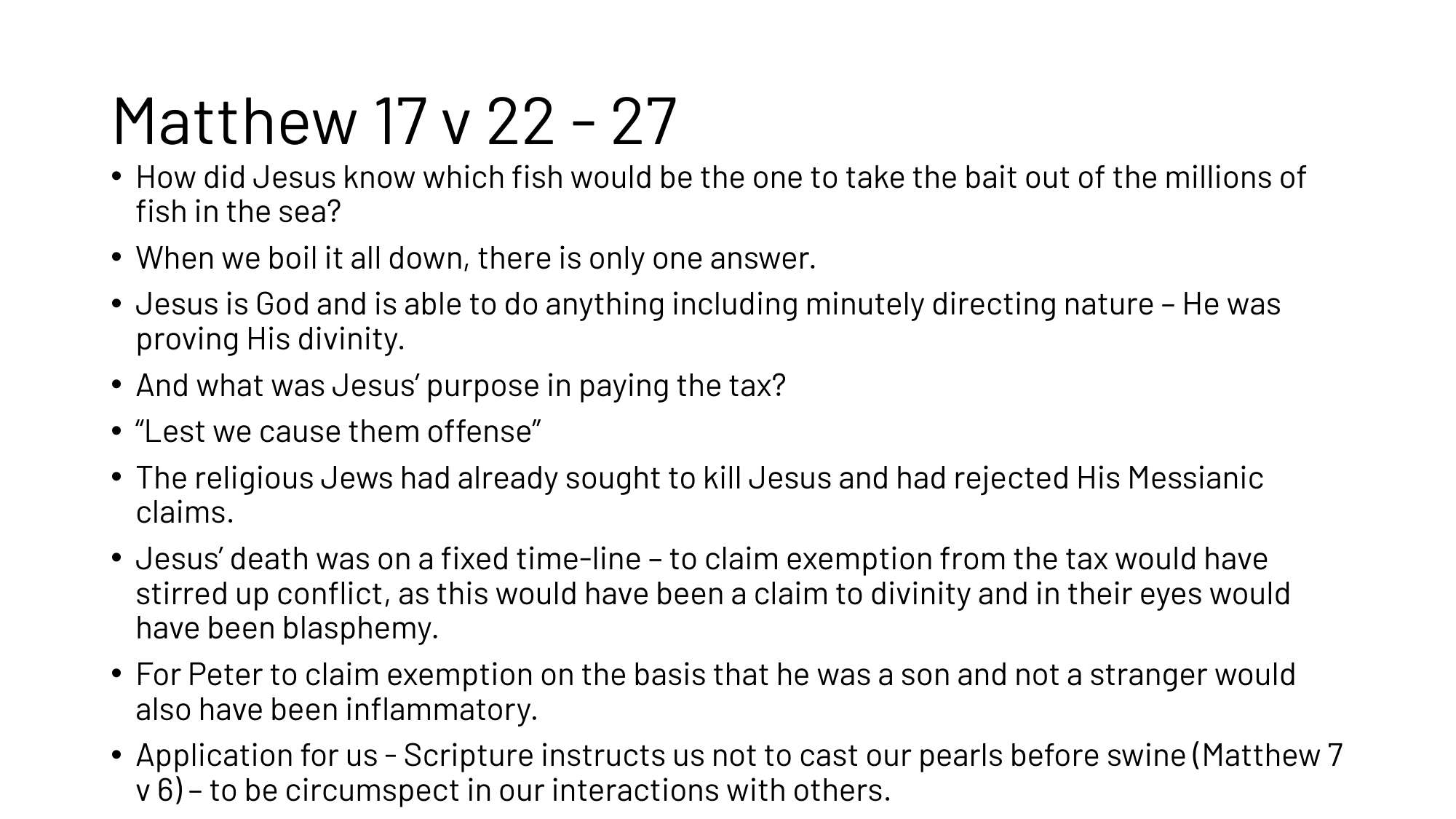

# Matthew 17 v 22 - 27
How did Jesus know which fish would be the one to take the bait out of the millions of fish in the sea?
When we boil it all down, there is only one answer.
Jesus is God and is able to do anything including minutely directing nature – He was proving His divinity.
And what was Jesus’ purpose in paying the tax?
“Lest we cause them offense”
The religious Jews had already sought to kill Jesus and had rejected His Messianic claims.
Jesus’ death was on a fixed time-line – to claim exemption from the tax would have stirred up conflict, as this would have been a claim to divinity and in their eyes would have been blasphemy.
For Peter to claim exemption on the basis that he was a son and not a stranger would also have been inflammatory.
Application for us - Scripture instructs us not to cast our pearls before swine (Matthew 7 v 6) – to be circumspect in our interactions with others.